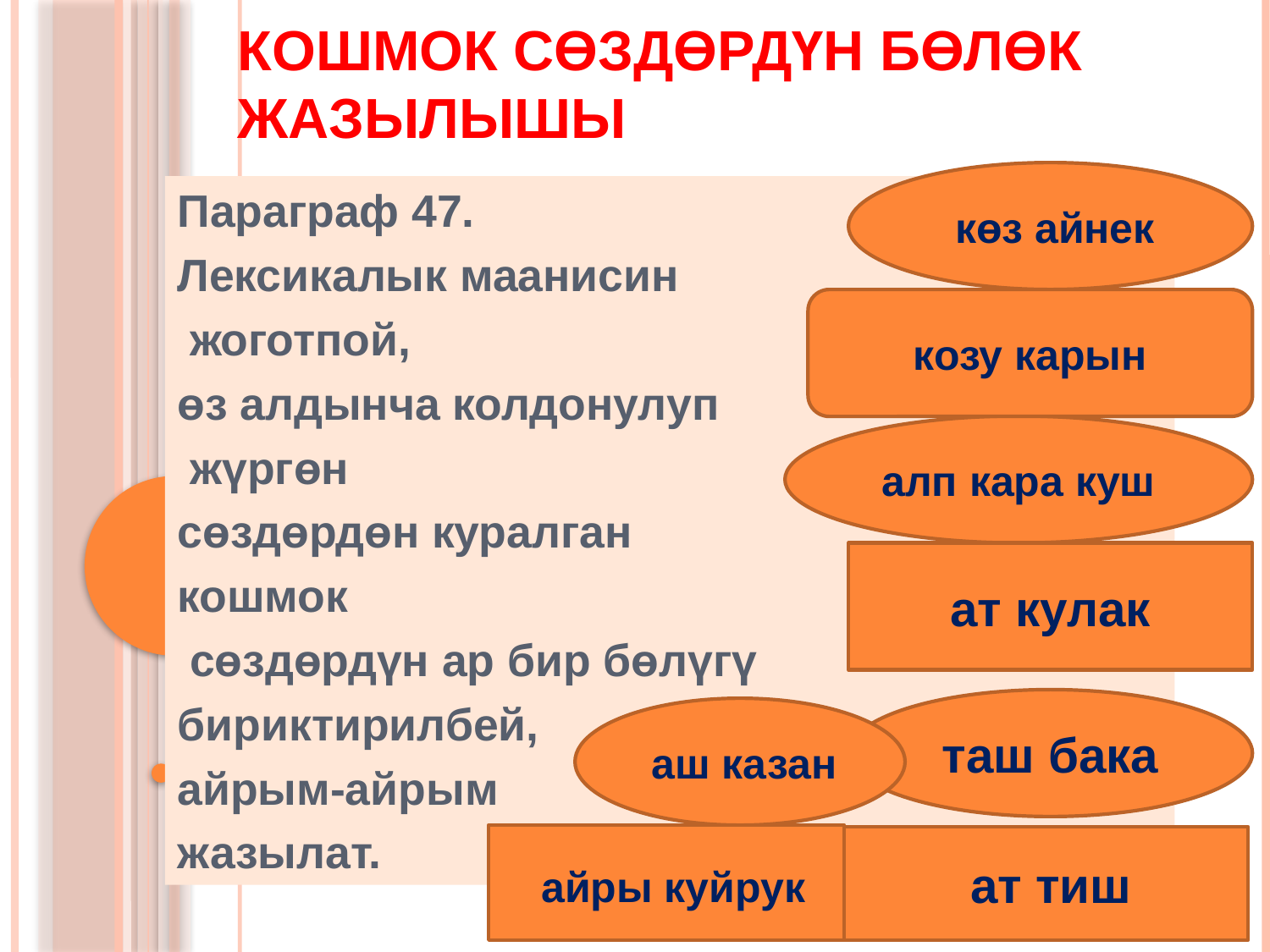

# Кошмок сөздөрдүн бөлөк жазылышы
 көз айнек
Параграф 47.
Лексикалык маанисин
 жоготпой,
өз алдынча колдонулуп
 жүргөн
сөздөрдөн куралган
кошмок
 сөздөрдүн ар бир бөлүгү
бириктирилбей,
айрым-айрым
жазылат.
козу карын
алп кара куш
ат кулак
таш бака
 аш казан
 айры куйрук
 ат тиш